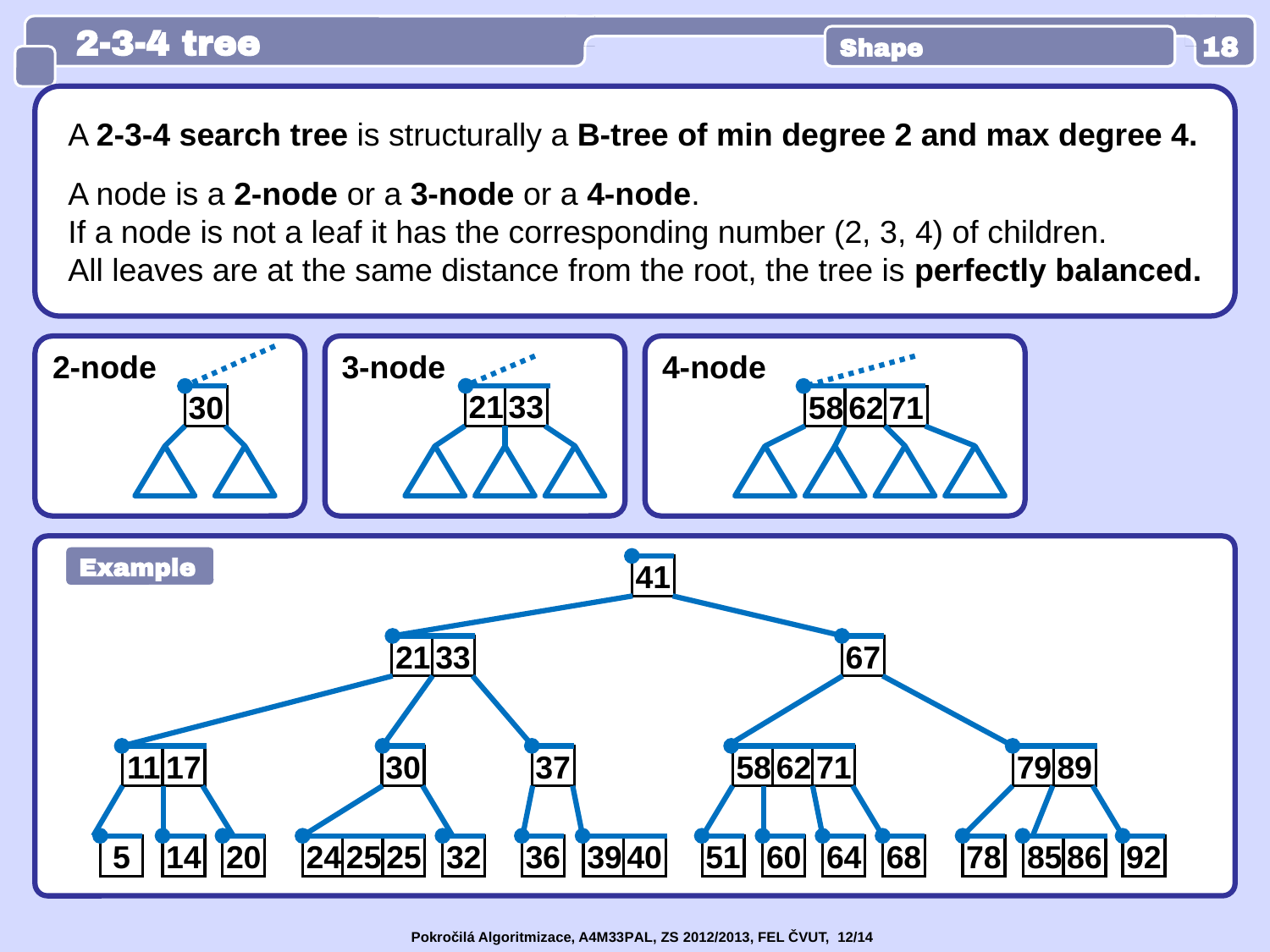

2-3-4 tree

Shape
18

A 2-3-4 search tree is structurally a B-tree of min degree 2 and max degree 4.

A node is a 2-node or a 3-node or a 4-node.
If a node is not a leaf it has the corresponding number (2, 3, 4) of children.
All leaves are at the same distance from the root, the tree is perfectly balanced.
2-node
3-node
4-node
21
33
30
58
62
71

Example
41
21
33
67
11
17
30
37
58
62
71
79
89
5
14
20
24
25
25
32
36
39
40
51
60
64
68
78
85
86
92
Pokročilá Algoritmizace, A4M33PAL, ZS 2012/2013, FEL ČVUT,  12/14